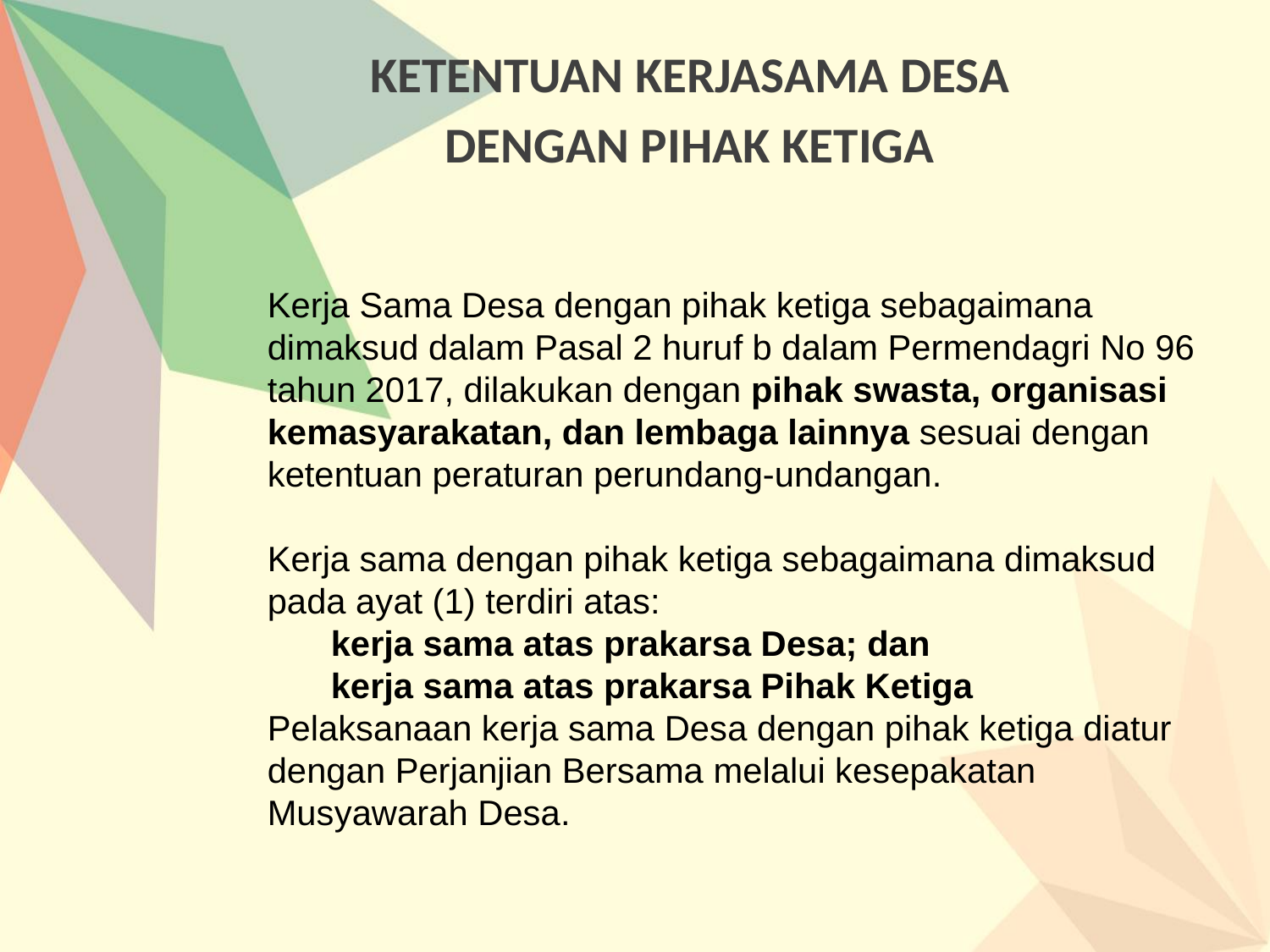

KETENTUAN KERJASAMA DESA
DENGAN PIHAK KETIGA
Kerja Sama Desa dengan pihak ketiga sebagaimana dimaksud dalam Pasal 2 huruf b dalam Permendagri No 96 tahun 2017, dilakukan dengan pihak swasta, organisasi kemasyarakatan, dan lembaga lainnya sesuai dengan ketentuan peraturan perundang-undangan.

Kerja sama dengan pihak ketiga sebagaimana dimaksud pada ayat (1) terdiri atas:
kerja sama atas prakarsa Desa; dan
kerja sama atas prakarsa Pihak Ketiga
Pelaksanaan kerja sama Desa dengan pihak ketiga diatur dengan Perjanjian Bersama melalui kesepakatan Musyawarah Desa.